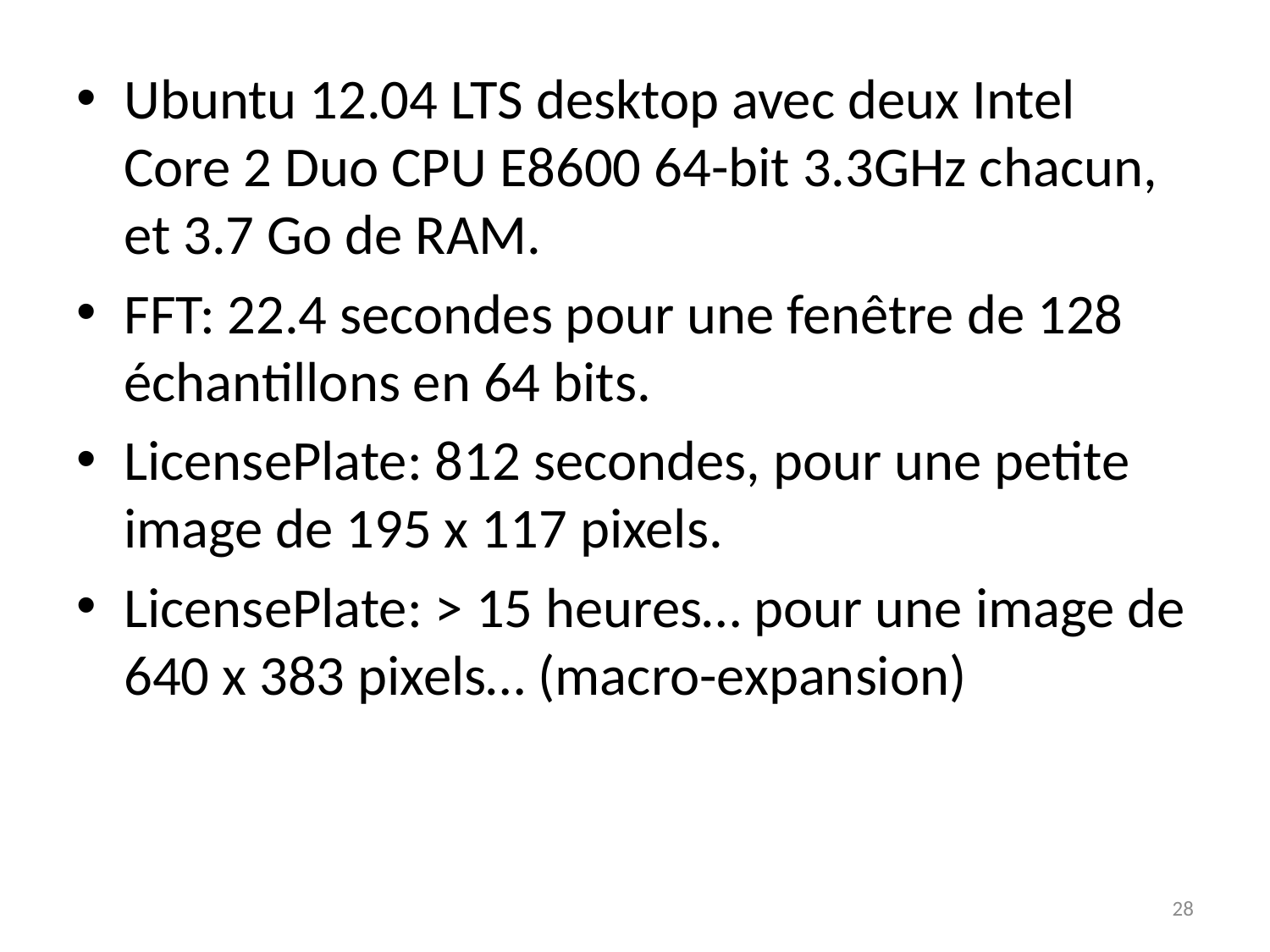

Ubuntu 12.04 LTS desktop avec deux Intel Core 2 Duo CPU E8600 64-bit 3.3GHz chacun, et 3.7 Go de RAM.
FFT: 22.4 secondes pour une fenêtre de 128 échantillons en 64 bits.
LicensePlate: 812 secondes, pour une petite image de 195 x 117 pixels.
LicensePlate: > 15 heures… pour une image de 640 x 383 pixels… (macro-expansion)
28